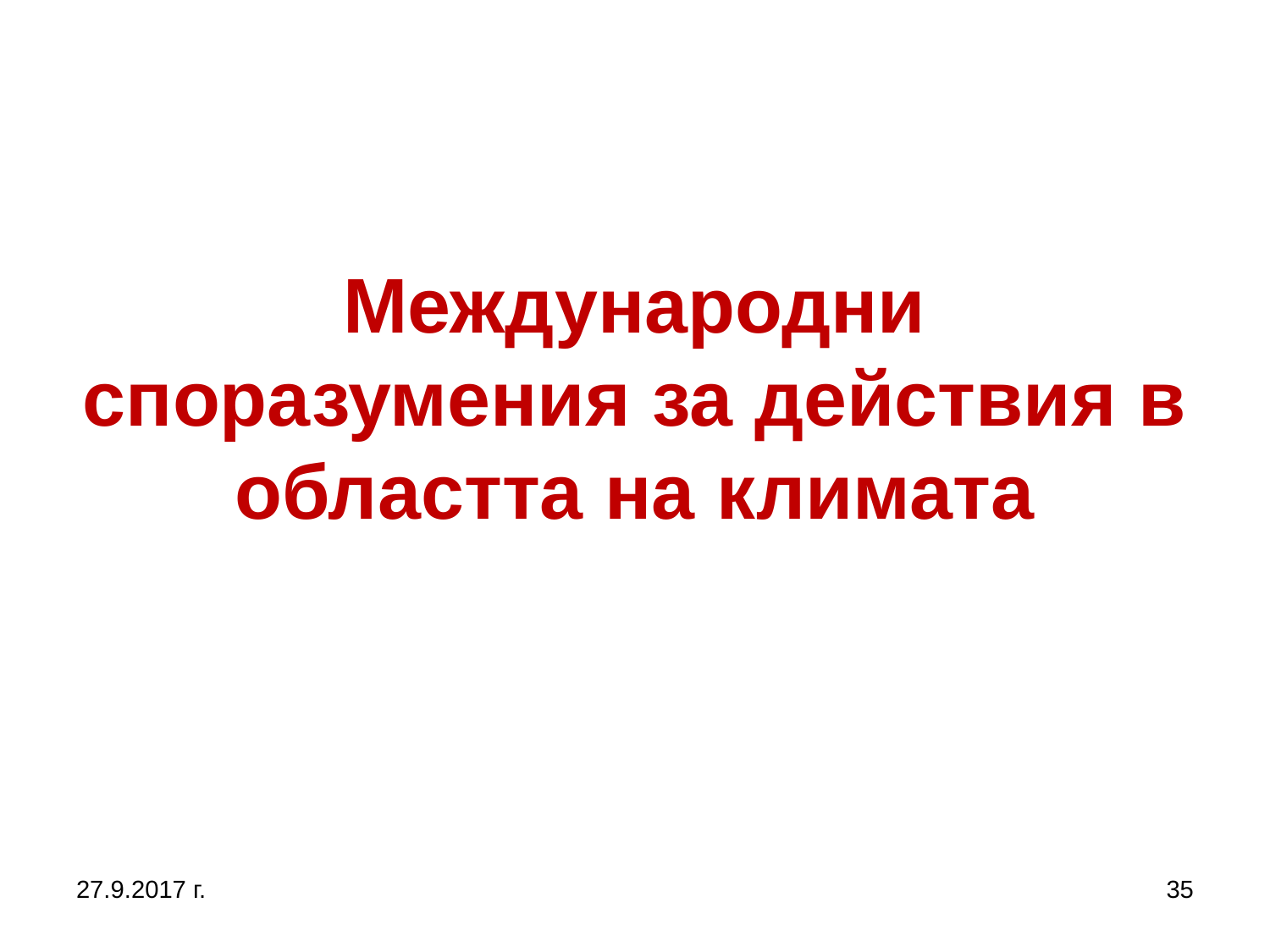

# Международни споразумения за действия в областта на климата
27.9.2017 г.
35